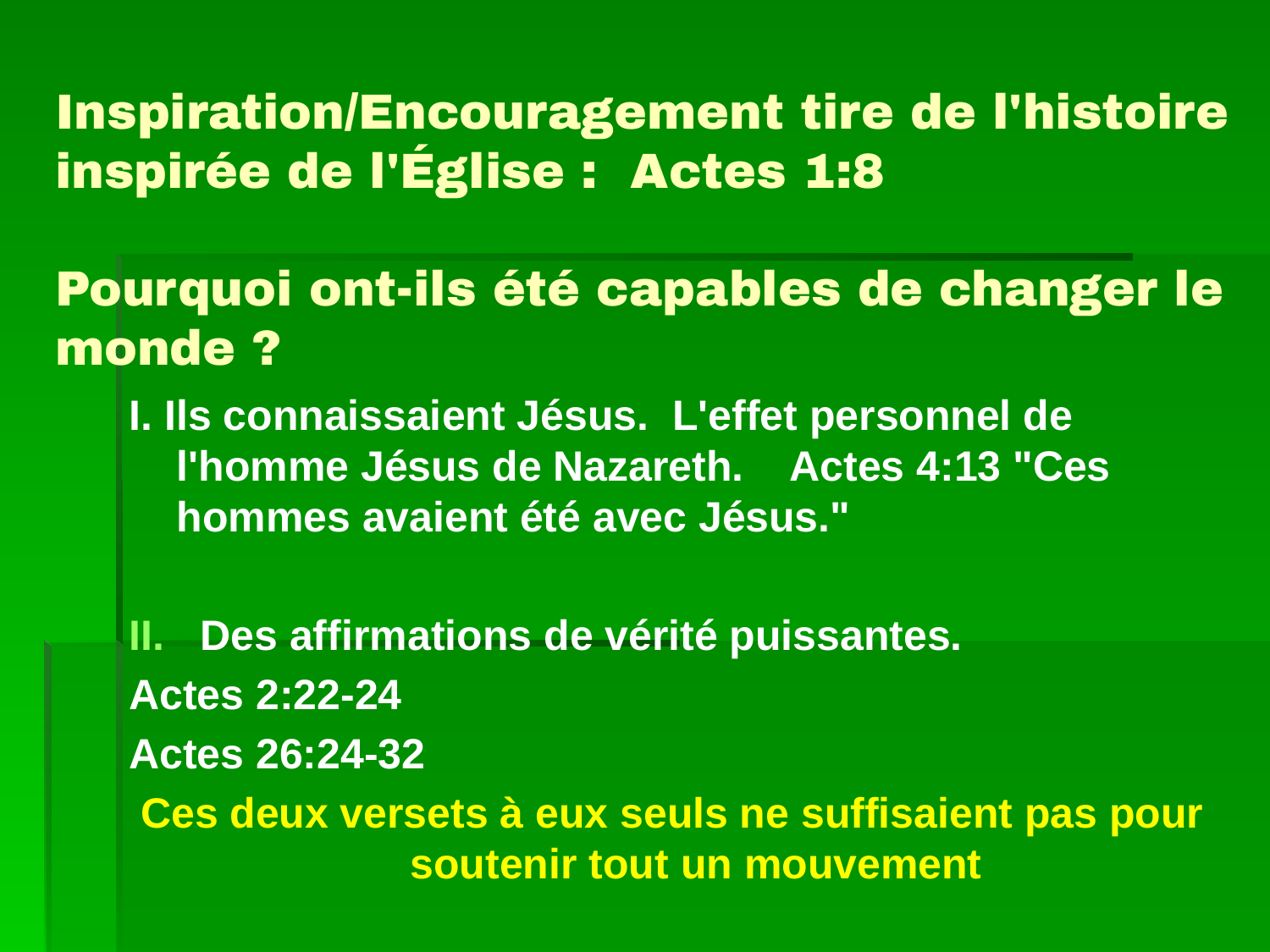

# Inspiration/Encouragement tire de l'histoire inspirée de l'Église :  Actes 1:8 Pourquoi ont-ils été capables de changer le monde ?
I. Ils connaissaient Jésus.  L'effet personnel de l'homme Jésus de Nazareth.    Actes 4:13 "Ces hommes avaient été avec Jésus."

Des affirmations de vérité puissantes.
Actes 2:22-24
Actes 26:24-32
Ces deux versets à eux seuls ne suffisaient pas pour soutenir tout un mouvement